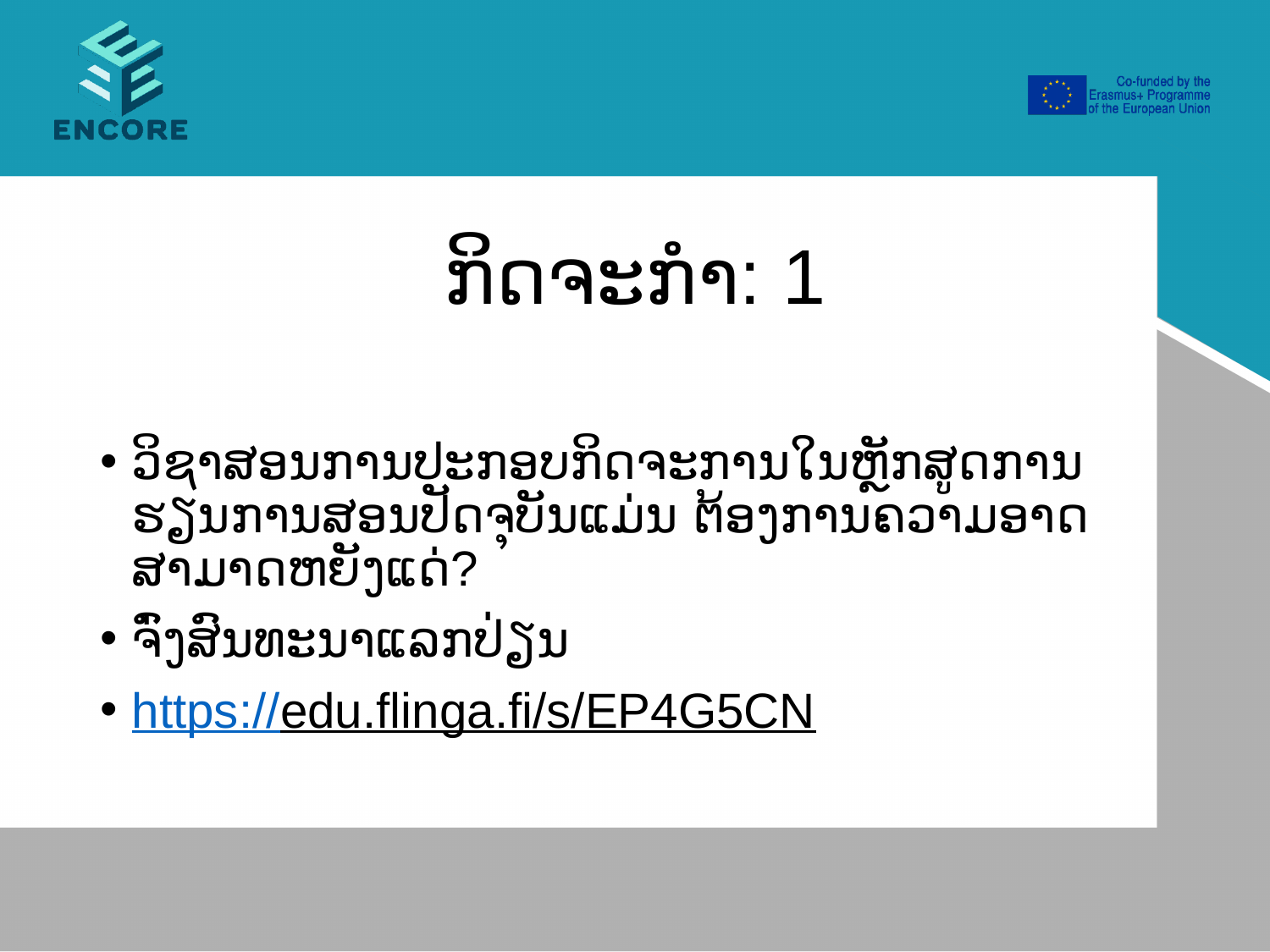

# ກິດຈະກໍາ: 1
ວິຊາສອນການປະກອບກິດຈະການໃນຫຼັກສູດການຮຽນການສອນປັດຈຸບັນແມ່ນ ຕ້ອງການຄວາມອາດສາມາດຫຍັງແດ່?
ຈົ່ງສົນທະນາແລກປ່ຽນ
https://edu.flinga.fi/s/EP4G5CN